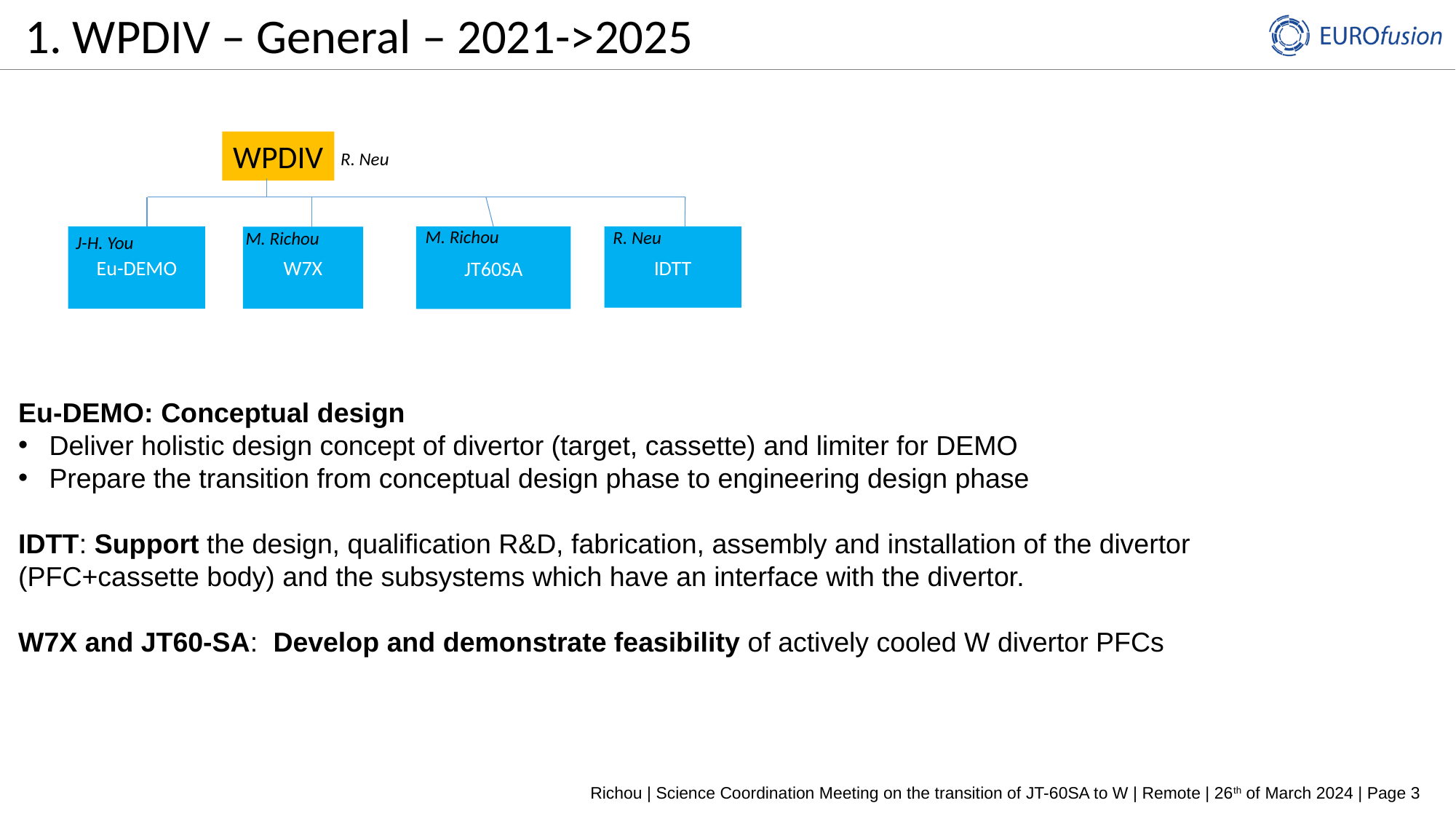

1. WPDIV – General – 2021->2025
WPDIV
R. Neu
M. Richou
R. Neu
M. Richou
J-H. You
Eu-DEMO
JT60SA
IDTT
W7X

Eu-DEMO: Conceptual design
Deliver holistic design concept of divertor (target, cassette) and limiter for DEMO
Prepare the transition from conceptual design phase to engineering design phase

IDTT: Support the design, qualification R&D, fabrication, assembly and installation of the divertor
(PFC+cassette body) and the subsystems which have an interface with the divertor.

W7X and JT60-SA:  Develop and demonstrate feasibility of actively cooled W divertor PFCs

Richou | Science Coordination Meeting on the transition of JT-60SA to W | Remote | 26th of March 2024 | Page 3